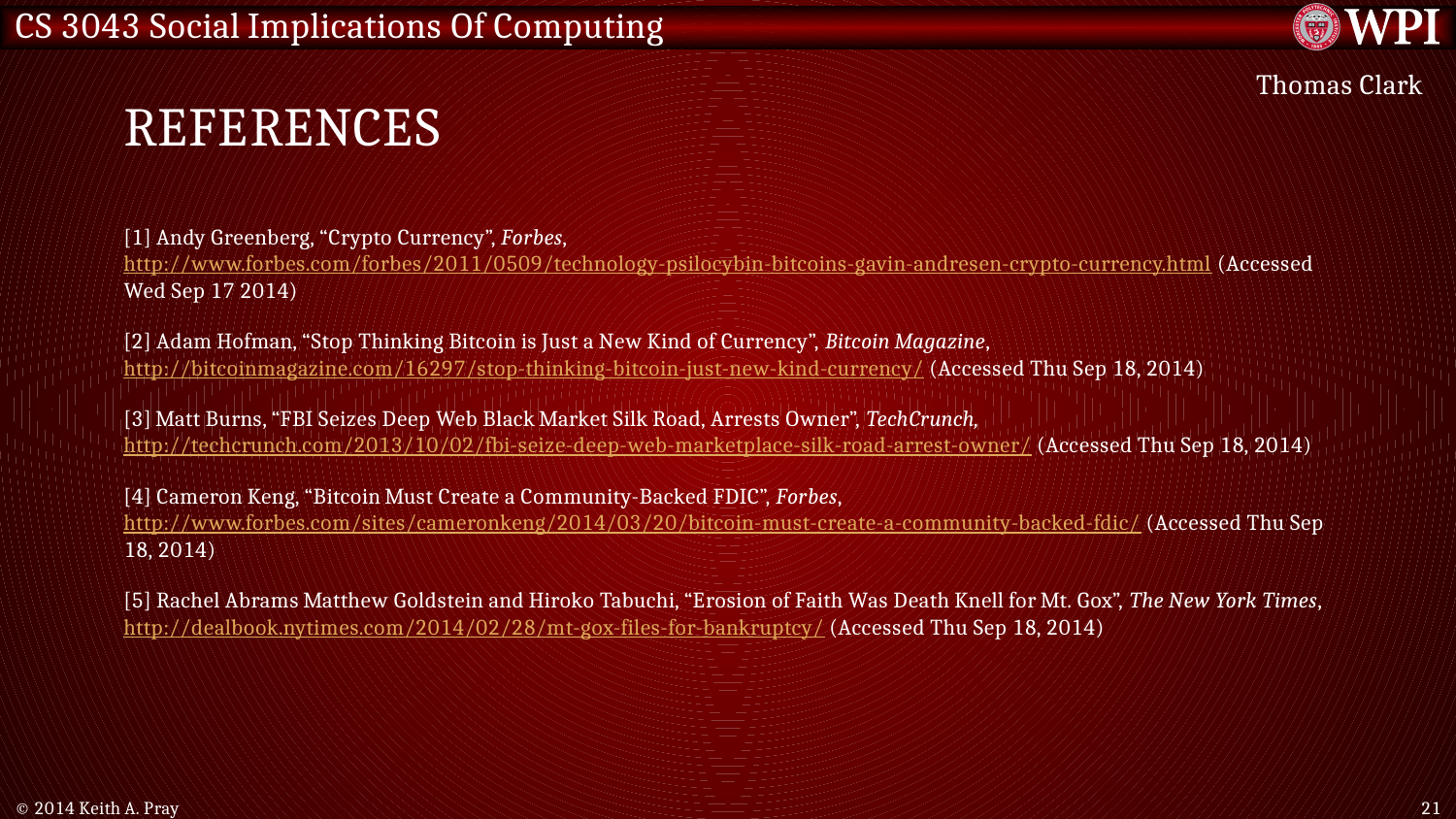

# References
Thomas Clark
[1] Andy Greenberg, “Crypto Currency”, Forbes, http://www.forbes.com/forbes/2011/0509/technology-psilocybin-bitcoins-gavin-andresen-crypto-currency.html (Accessed Wed Sep 17 2014)
[2] Adam Hofman, “Stop Thinking Bitcoin is Just a New Kind of Currency”, Bitcoin Magazine, http://bitcoinmagazine.com/16297/stop-thinking-bitcoin-just-new-kind-currency/ (Accessed Thu Sep 18, 2014)
[3] Matt Burns, “FBI Seizes Deep Web Black Market Silk Road, Arrests Owner”, TechCrunch, http://techcrunch.com/2013/10/02/fbi-seize-deep-web-marketplace-silk-road-arrest-owner/ (Accessed Thu Sep 18, 2014)
[4] Cameron Keng, “Bitcoin Must Create a Community-Backed FDIC”, Forbes, http://www.forbes.com/sites/cameronkeng/2014/03/20/bitcoin-must-create-a-community-backed-fdic/ (Accessed Thu Sep 18, 2014)
[5] Rachel Abrams Matthew Goldstein and Hiroko Tabuchi, “Erosion of Faith Was Death Knell for Mt. Gox”, The New York Times, http://dealbook.nytimes.com/2014/02/28/mt-gox-files-for-bankruptcy/ (Accessed Thu Sep 18, 2014)
© 2014 Keith A. Pray
21